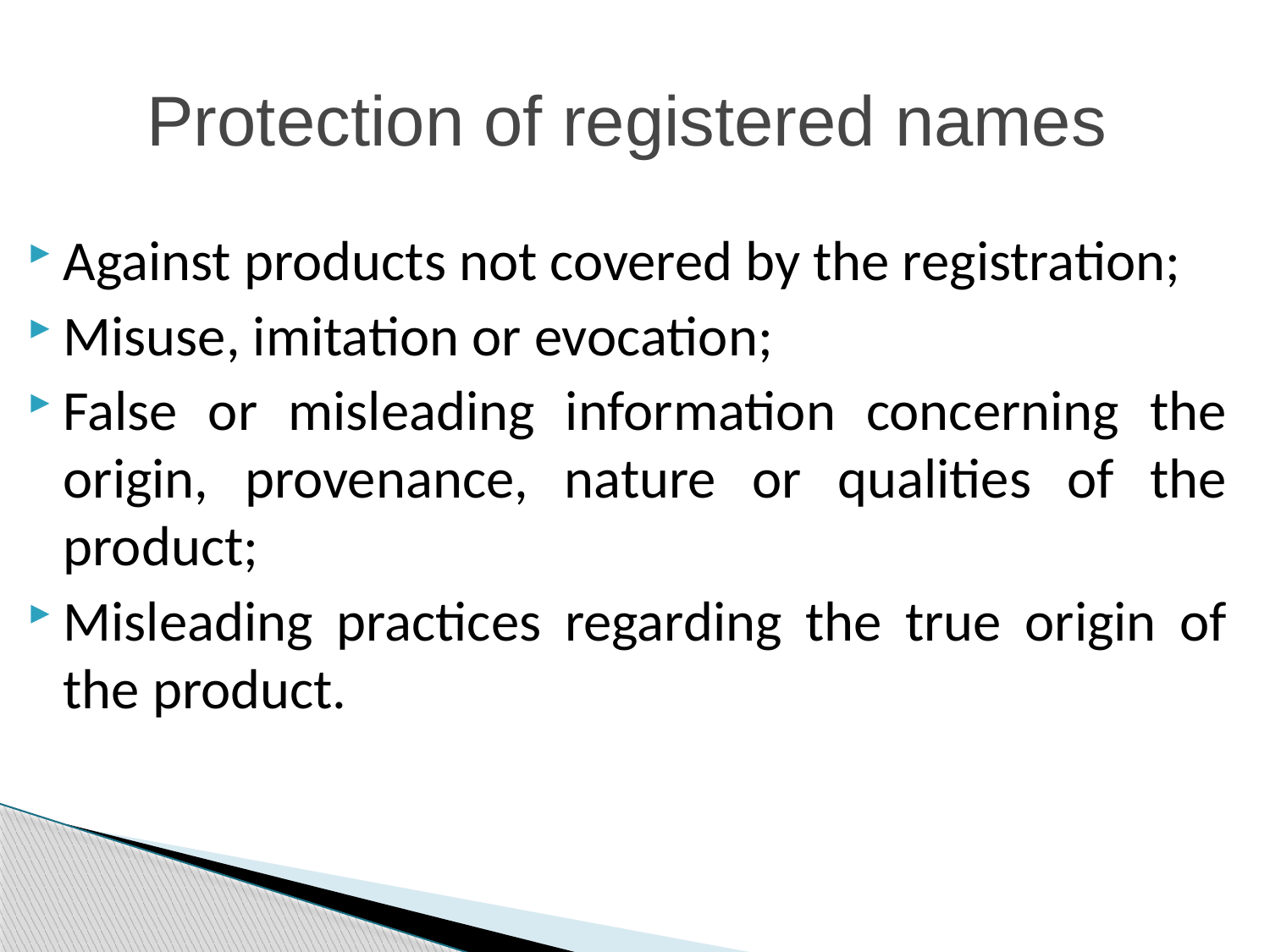

# Protection of registered names
Against products not covered by the registration;
Misuse, imitation or evocation;
False or misleading information concerning the origin, provenance, nature or qualities of the product;
Misleading practices regarding the true origin of the product.